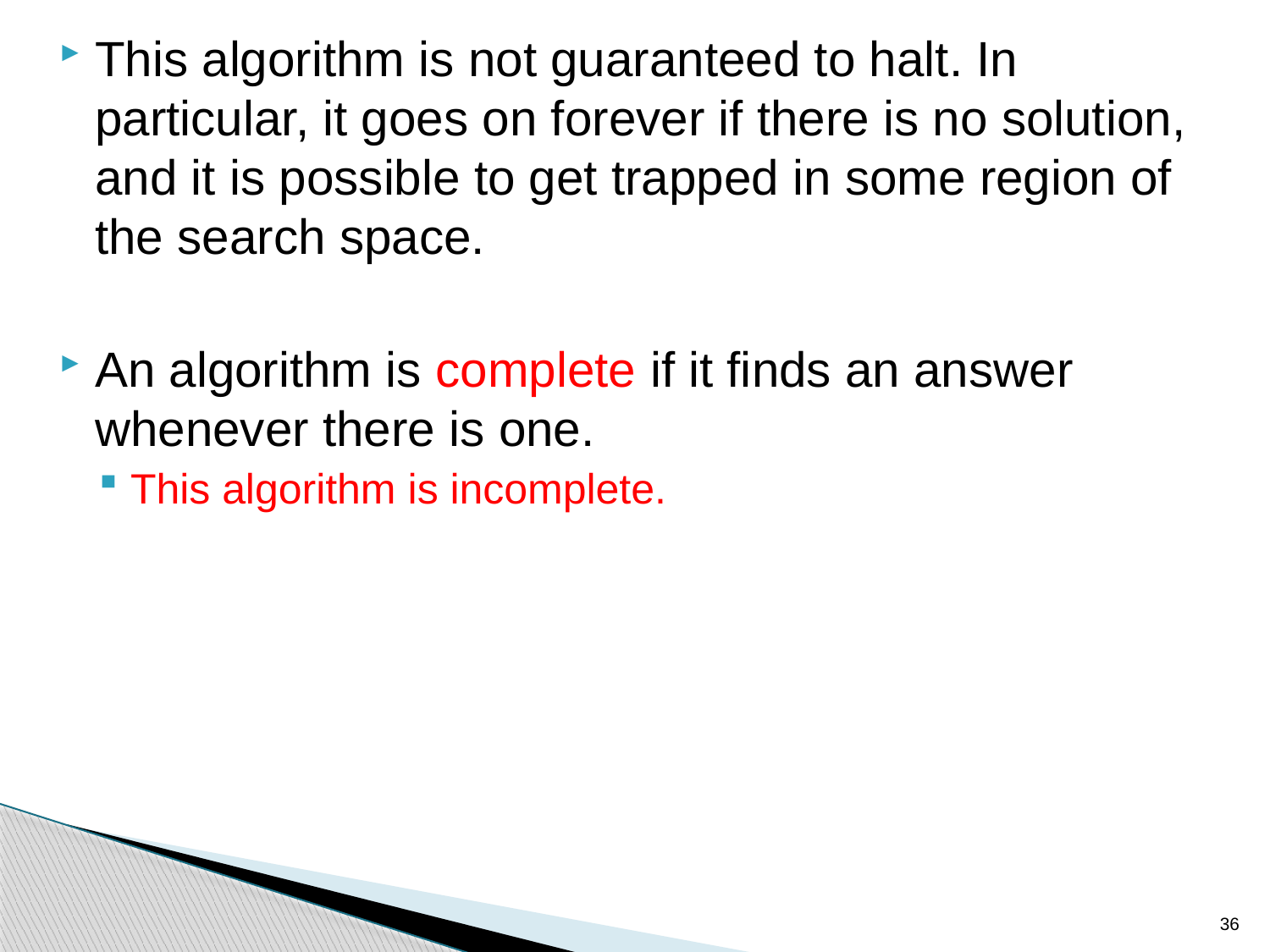

This algorithm is not guaranteed to halt. In particular, it goes on forever if there is no solution, and it is possible to get trapped in some region of the search space.

An algorithm is complete if it finds an answer whenever there is one.
This algorithm is incomplete.

36